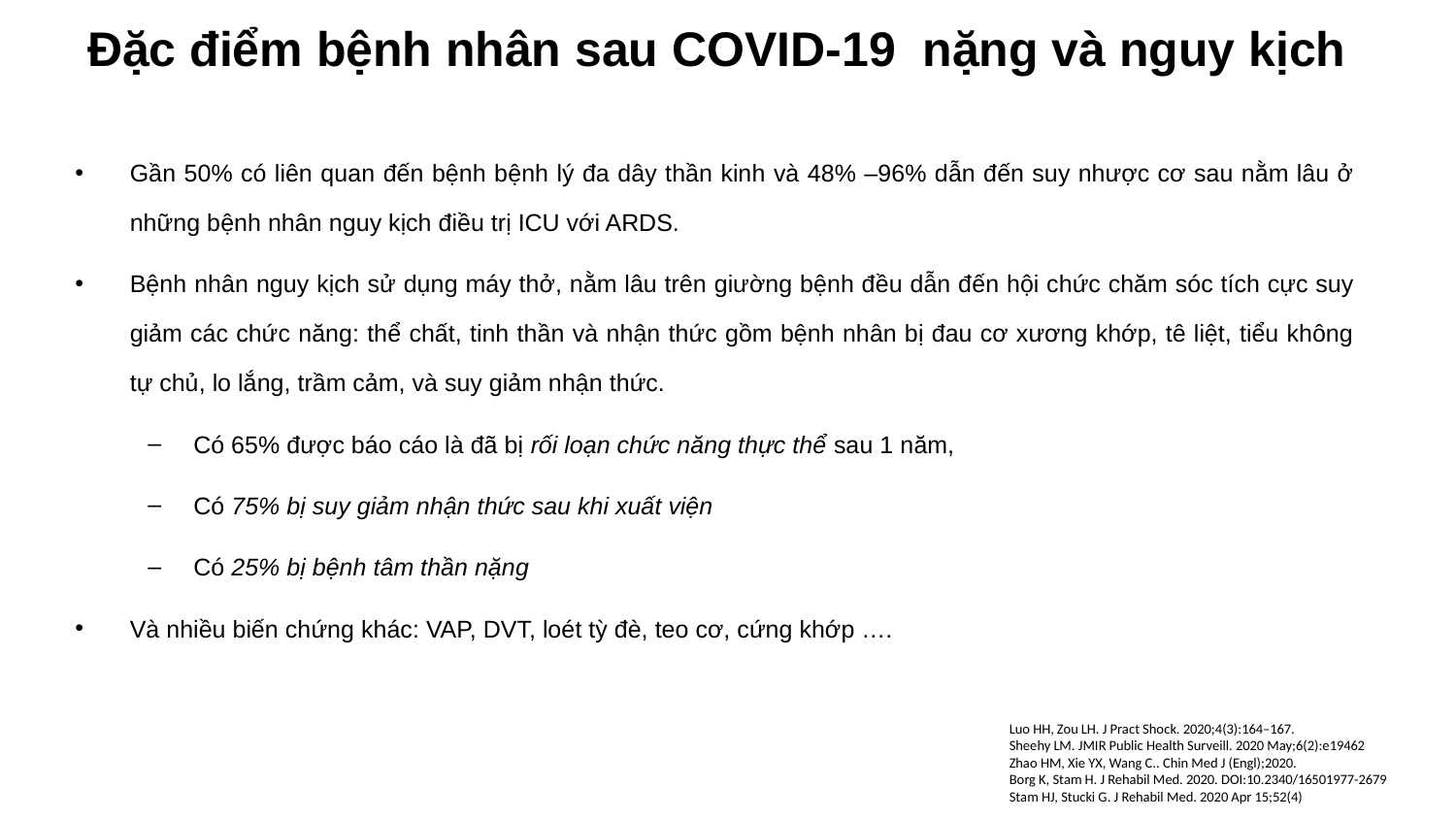

# Đặc điểm bệnh nhân sau COVID-19  nặng và nguy kịch
Gần 50% có liên quan đến bệnh bệnh lý đa dây thần kinh và 48% –96% dẫn đến suy nhược cơ sau nằm lâu ở những bệnh nhân nguy kịch điều trị ICU với ARDS.
Bệnh nhân nguy kịch sử dụng máy thở, nằm lâu trên giường bệnh đều dẫn đến hội chức chăm sóc tích cực suy giảm các chức năng: thể chất, tinh thần và nhận thức gồm bệnh nhân bị đau cơ xương khớp, tê liệt, tiểu không tự chủ, lo lắng, trầm cảm, và suy giảm nhận thức.
Có 65% được báo cáo là đã bị rối loạn chức năng thực thể sau 1 năm,
Có 75% bị suy giảm nhận thức sau khi xuất viện
Có 25% bị bệnh tâm thần nặng
Và nhiều biến chứng khác: VAP, DVT, loét tỳ đè, teo cơ, cứng khớp ….
Luo HH, Zou LH. J Pract Shock. 2020;4(3):164–167.
Sheehy LM. JMIR Public Health Surveill. 2020 May;6(2):e19462
Zhao HM, Xie YX, Wang C.. Chin Med J (Engl);2020.
Borg K, Stam H. J Rehabil Med. 2020. DOI:10.2340/16501977-2679
Stam HJ, Stucki G. J Rehabil Med. 2020 Apr 15;52(4)